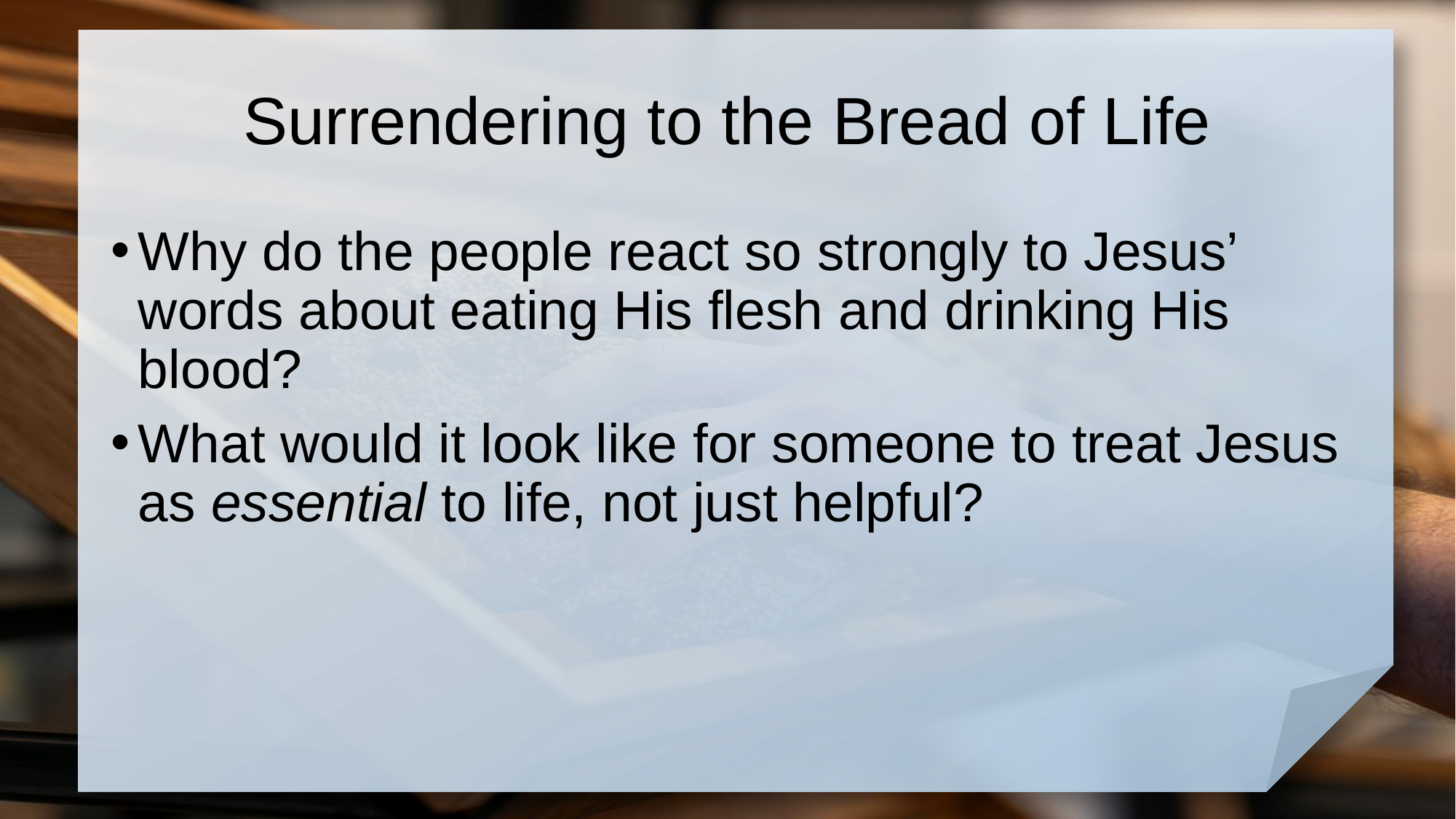

# Surrendering to the Bread of Life
Why do the people react so strongly to Jesus’ words about eating His flesh and drinking His blood?
What would it look like for someone to treat Jesus as essential to life, not just helpful?